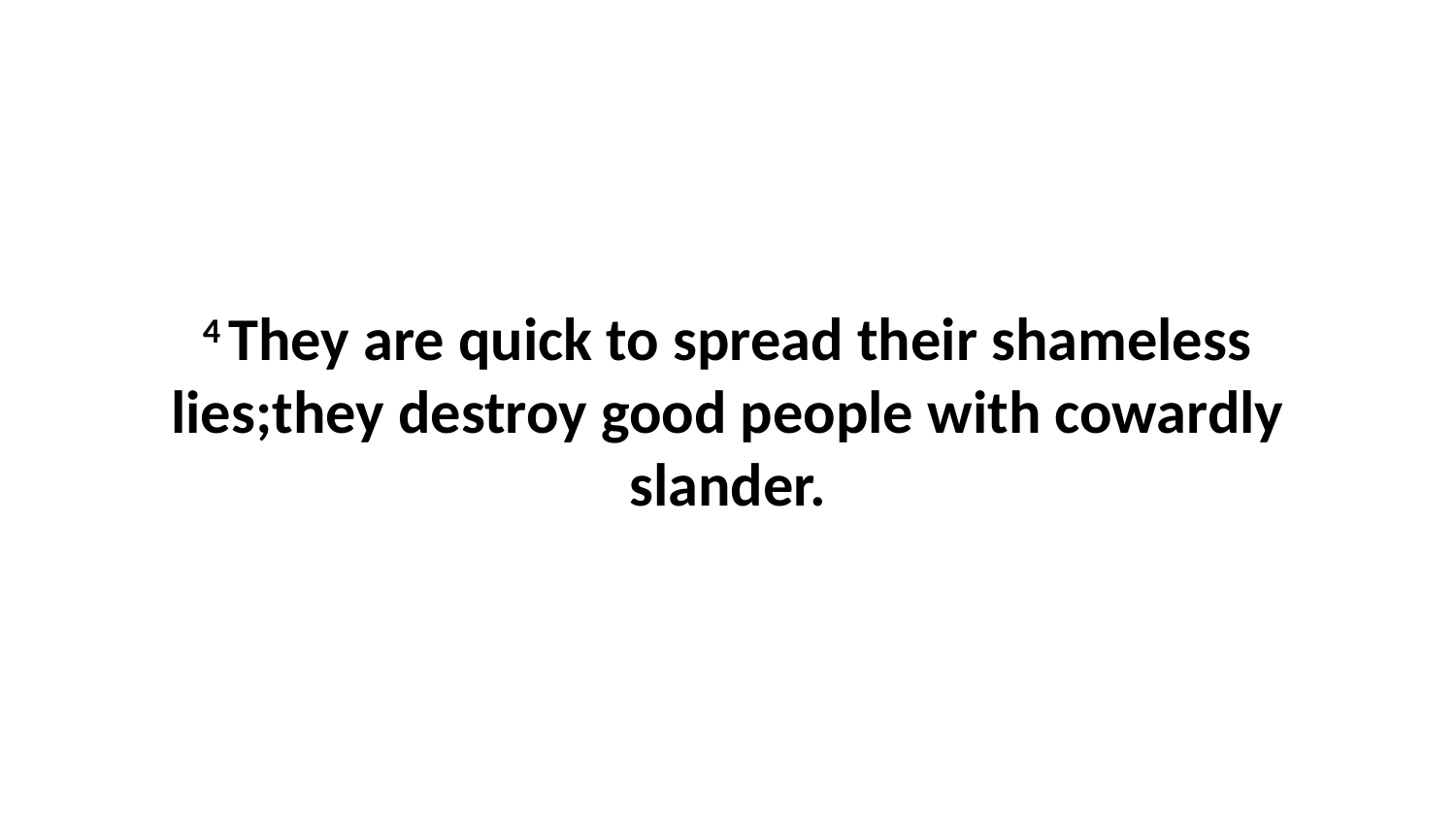

4 They are quick to spread their shameless lies;they destroy good people with cowardly slander.